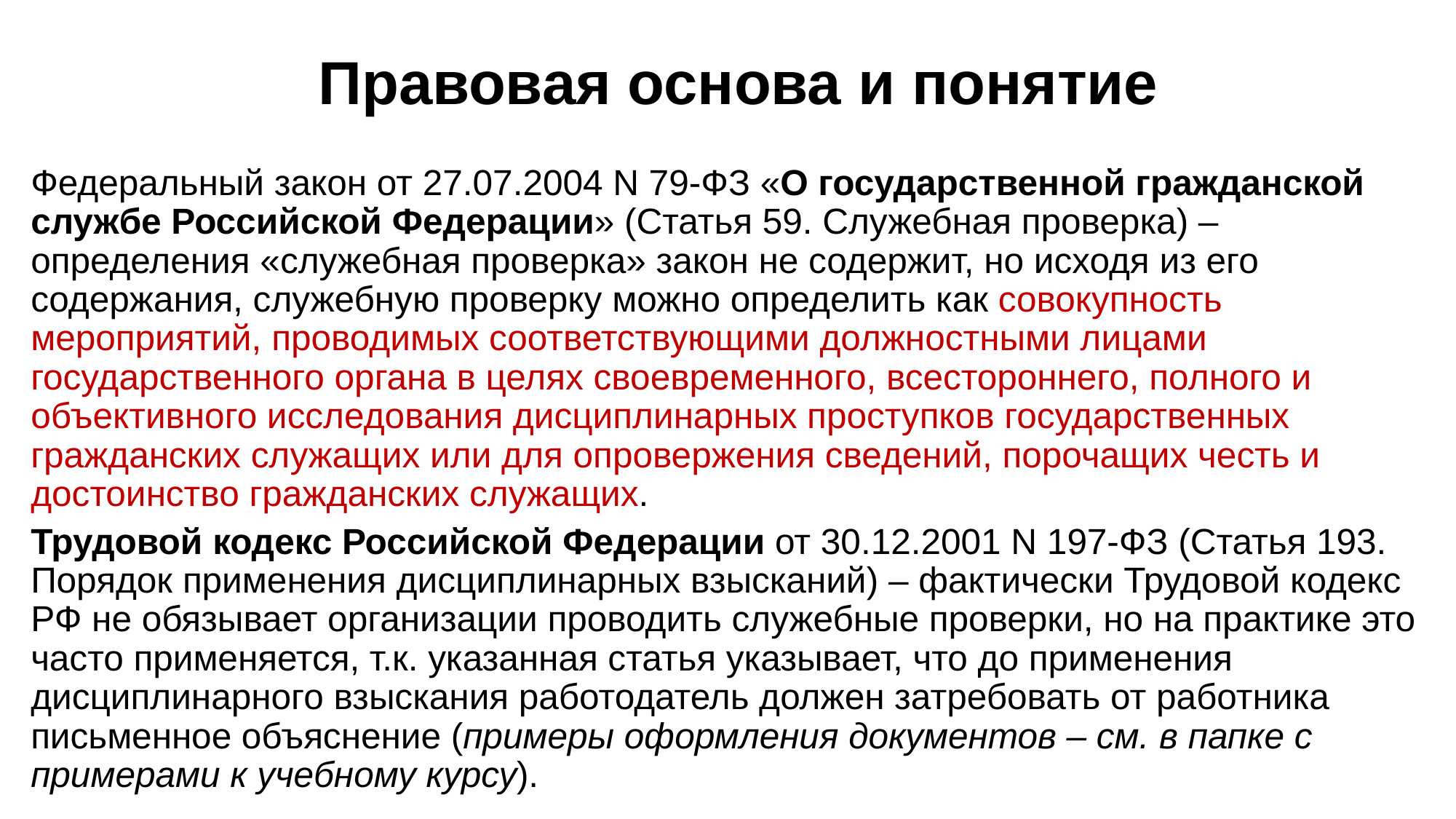

# Правовая основа и понятие
Федеральный закон от 27.07.2004 N 79-ФЗ «О государственной гражданской службе Российской Федерации» (Статья 59. Служебная проверка) – определения «служебная проверка» закон не содержит, но исходя из его содержания, служебную проверку можно определить как совокупность мероприятий, проводимых соответствующими должностными лицами государственного органа в целях своевременного, всестороннего, полного и объективного исследования дисциплинарных проступков государственных гражданских служащих или для опровержения сведений, порочащих честь и достоинство гражданских служащих.
Трудовой кодекс Российской Федерации от 30.12.2001 N 197-ФЗ (Статья 193. Порядок применения дисциплинарных взысканий) – фактически Трудовой кодекс РФ не обязывает организации проводить служебные проверки, но на практике это часто применяется, т.к. указанная статья указывает, что до применения дисциплинарного взыскания работодатель должен затребовать от работника письменное объяснение (примеры оформления документов – см. в папке с примерами к учебному курсу).